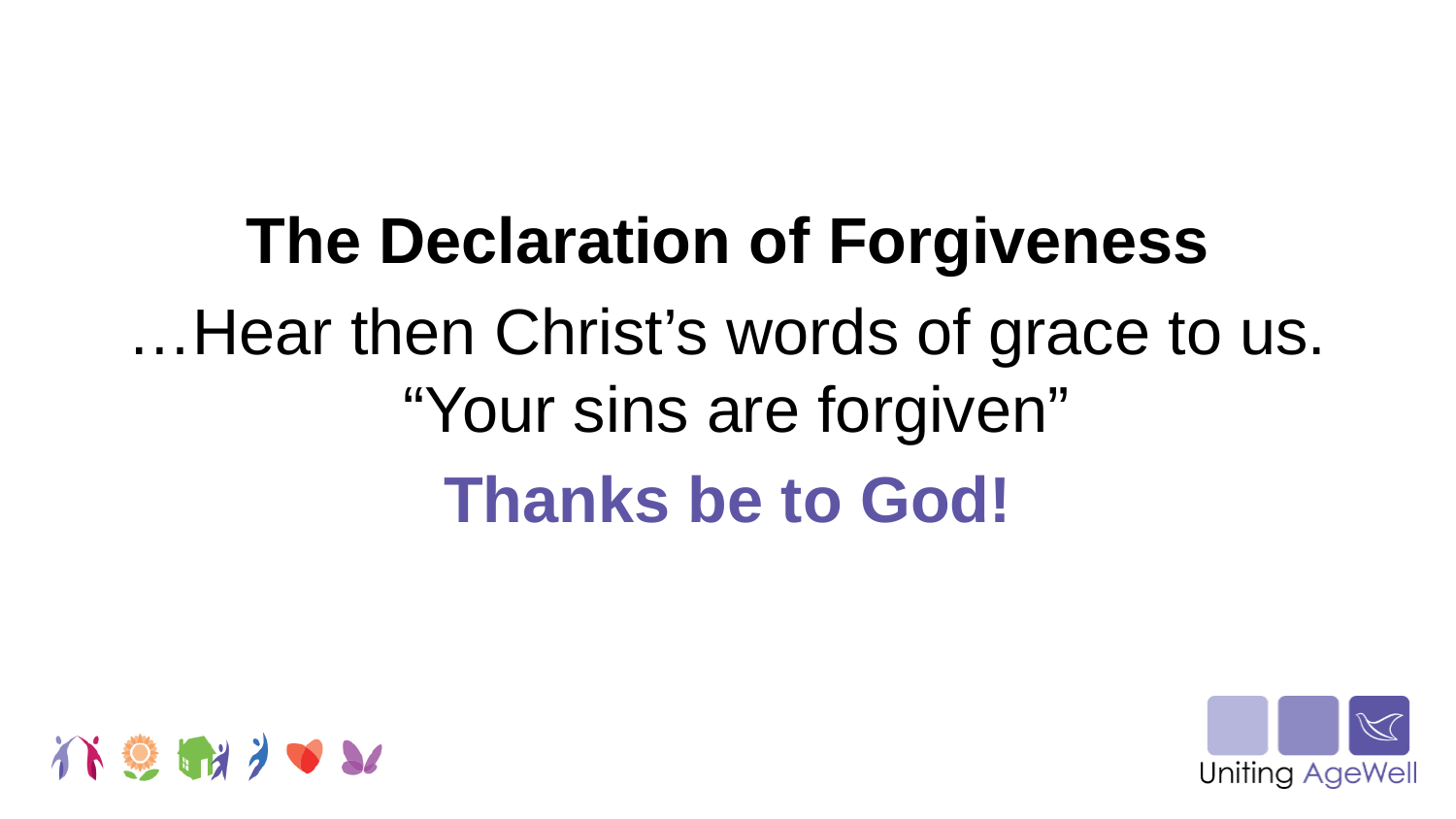

The Declaration of Forgiveness
…Hear then Christ’s words of grace to us.
 “Your sins are forgiven”
Thanks be to God!